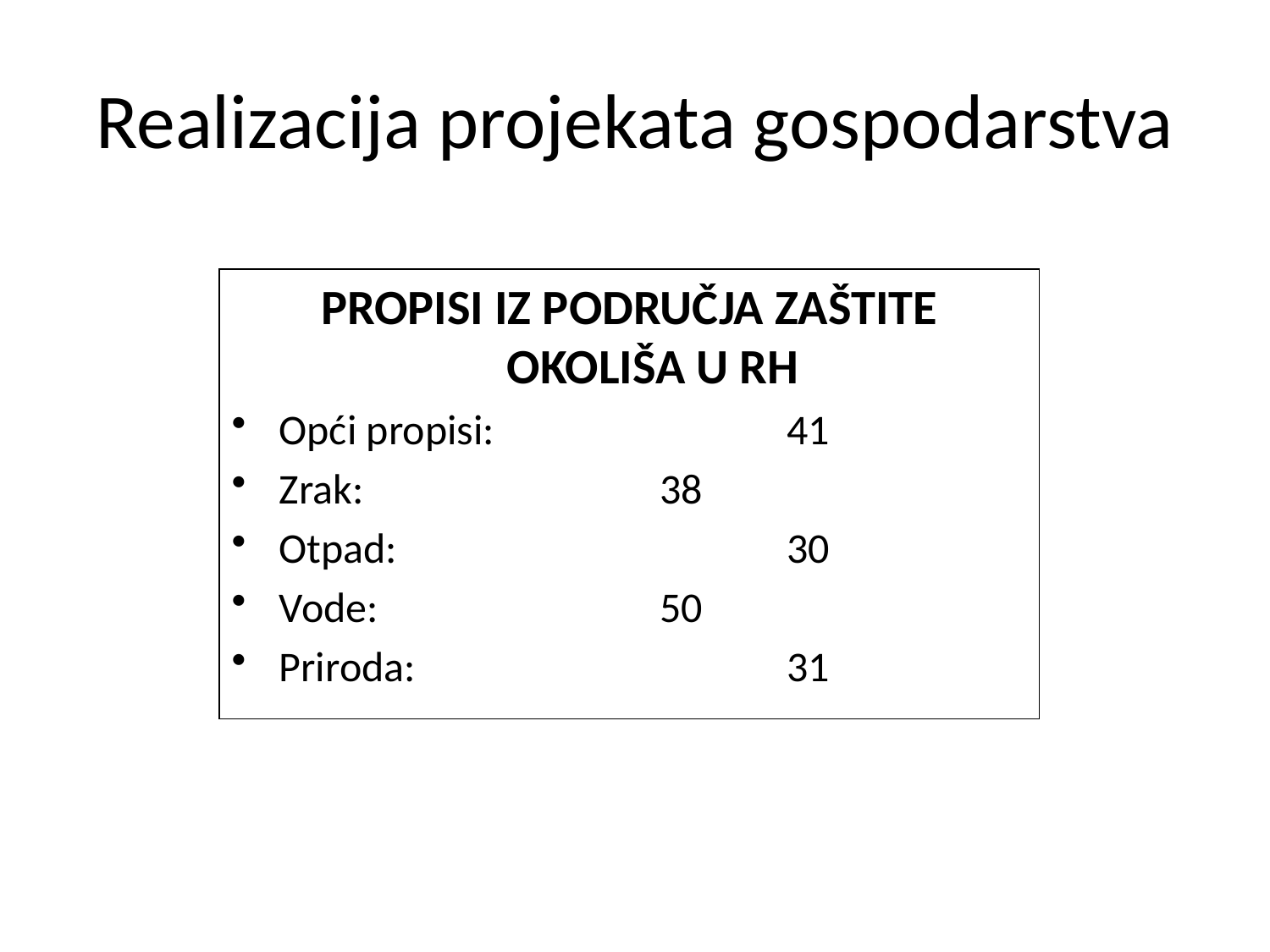

# Realizacija projekata gospodarstva

PROPISI IZ PODRUČJA ZAŠTITE OKOLIŠA U RH
Opći propisi: 			41
Zrak: 			38
Otpad: 			30
Vode:			50
Priroda:			31